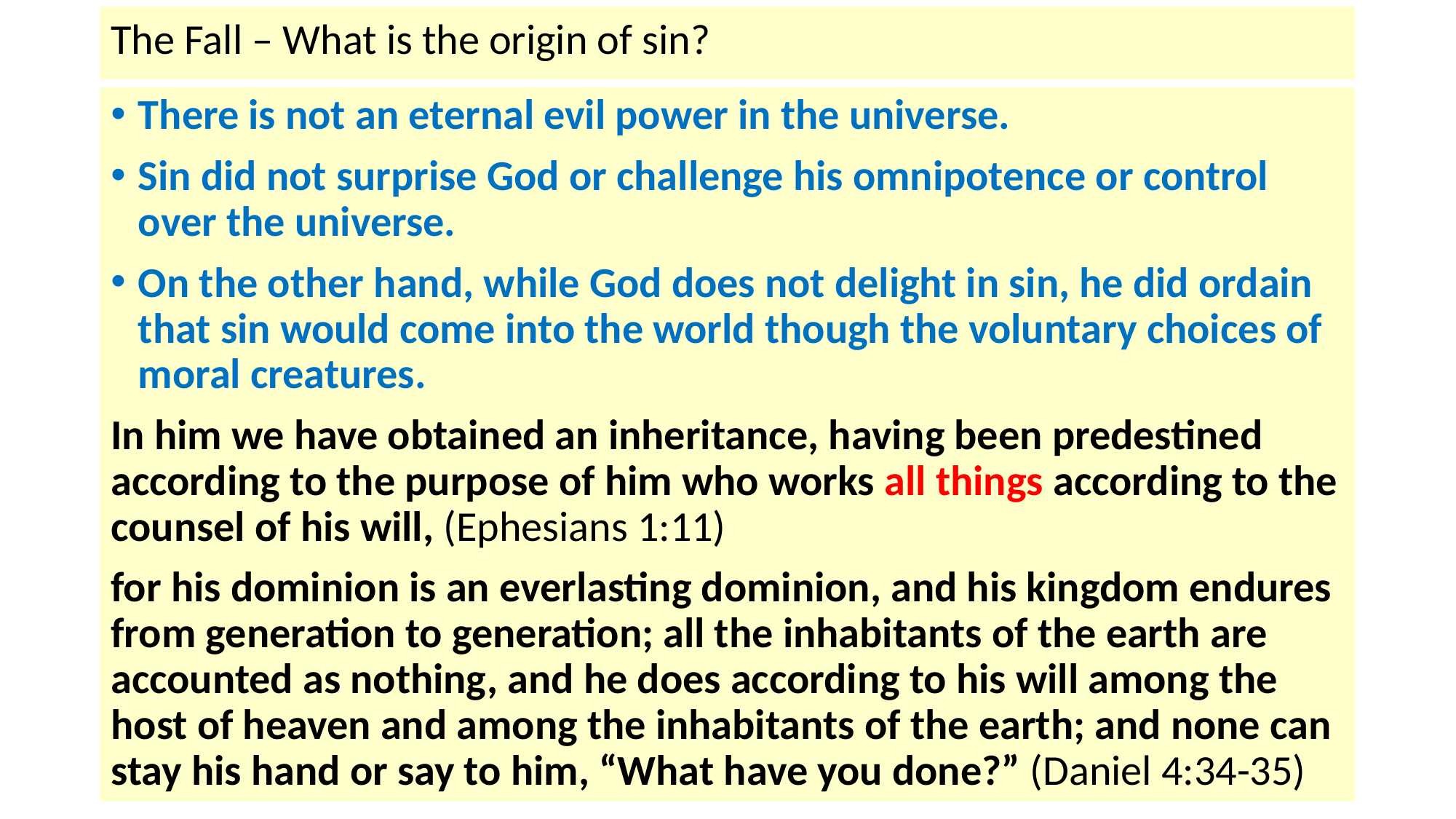

# The Fall – What is the origin of sin?
There is not an eternal evil power in the universe.
Sin did not surprise God or challenge his omnipotence or control over the universe.
On the other hand, while God does not delight in sin, he did ordain that sin would come into the world though the voluntary choices of moral creatures.
In him we have obtained an inheritance, having been predestined according to the purpose of him who works all things according to the counsel of his will, (Ephesians 1:11)
for his dominion is an everlasting dominion, and his kingdom endures from generation to generation; all the inhabitants of the earth are accounted as nothing, and he does according to his will among the host of heaven and among the inhabitants of the earth; and none can stay his hand or say to him, “What have you done?” (Daniel 4:34-35)